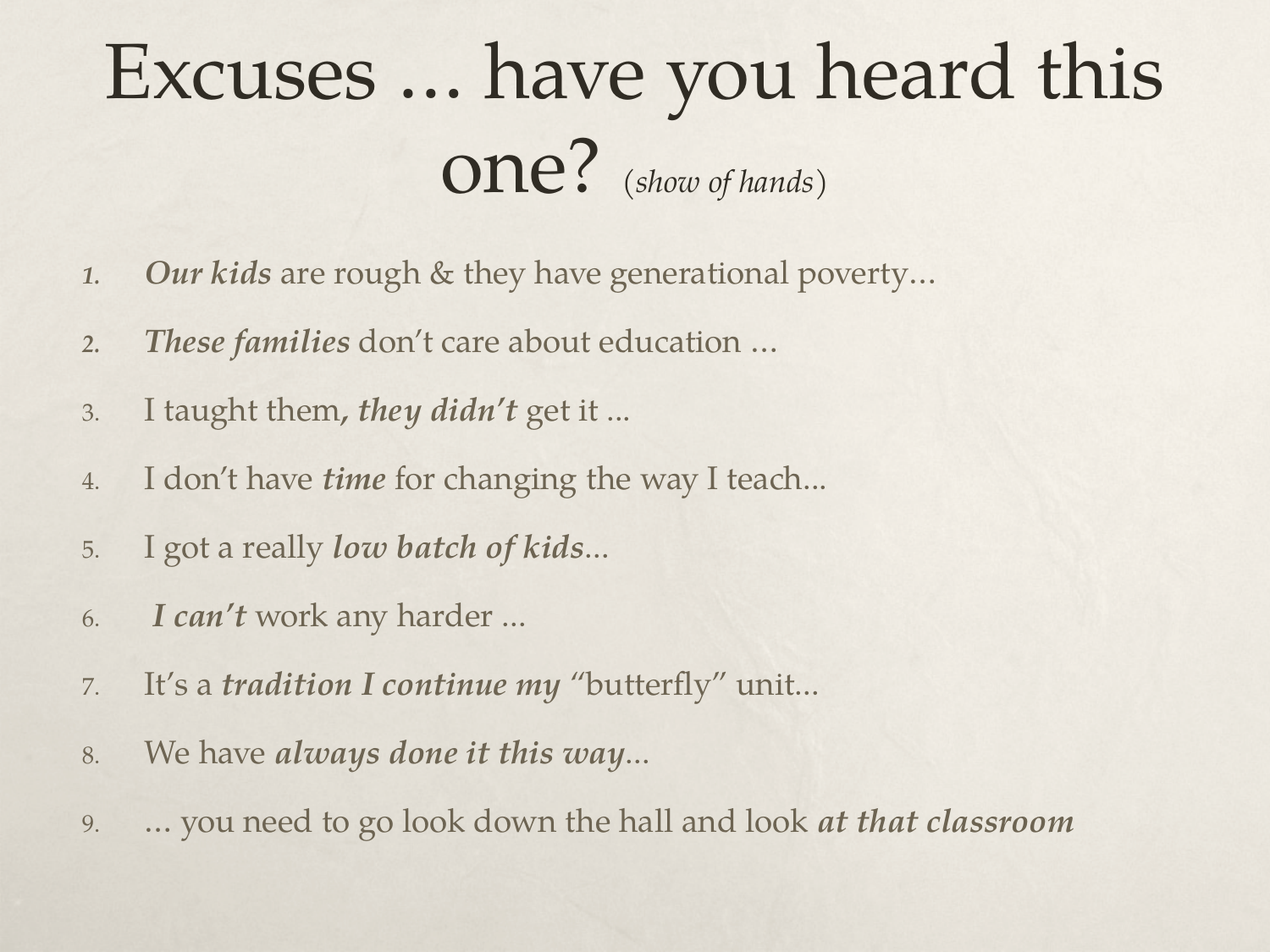

# Excuses … have you heard this one? (show of hands)
Our kids are rough & they have generational poverty…
These families don’t care about education …
I taught them, they didn’t get it ...
I don’t have time for changing the way I teach...
I got a really low batch of kids...
 I can’t work any harder ...
It’s a tradition I continue my “butterfly” unit...
We have always done it this way...
… you need to go look down the hall and look at that classroom